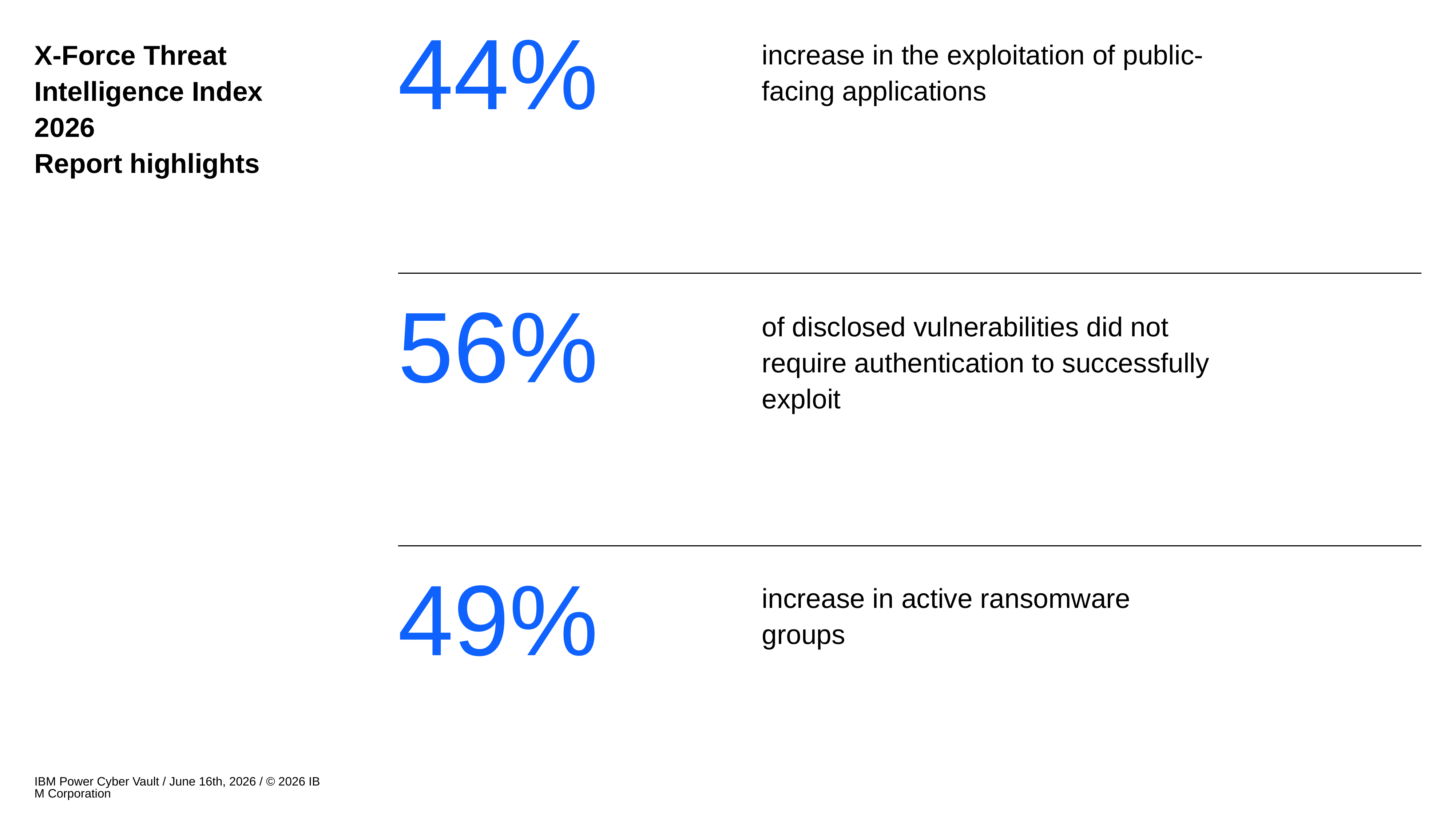

44%
increase in the exploitation of public-facing applications
# X-Force Threat Intelligence Index 2026 Report highlights
56%
of disclosed vulnerabilities did not require authentication to successfully exploit
49%
increase in active ransomware groups
IBM Power Cyber Vault / June 16th, 2026 / © 2026 IBM Corporation